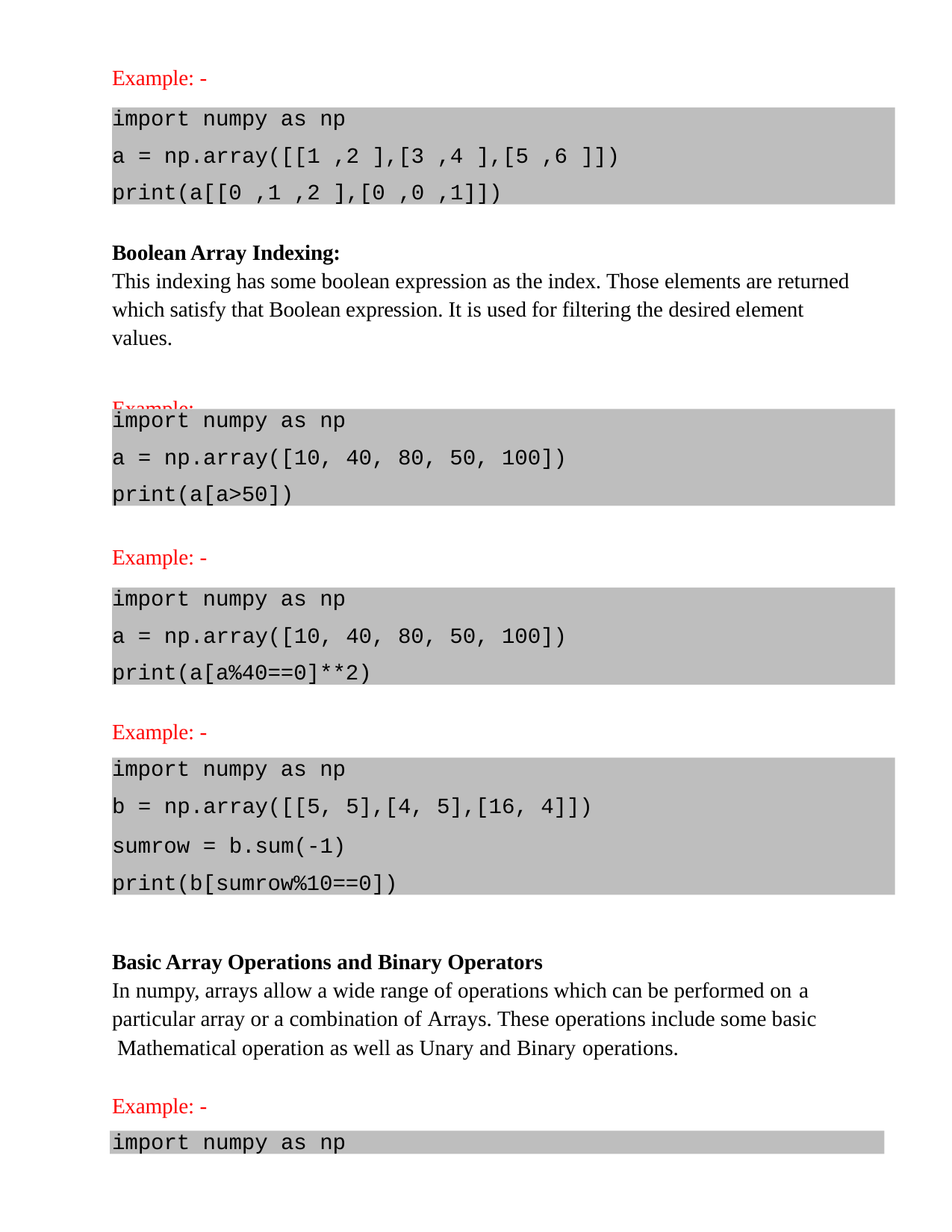

Example: -
import numpy as np
a = np.array([[1 ,2 ],[3 ,4 ],[5 ,6 ]])
print(a[[0 ,1 ,2 ],[0 ,0 ,1]])
Boolean Array Indexing:
This indexing has some boolean expression as the index. Those elements are returned  which satisfy that Boolean expression. It is used for filtering the desired element values.

Example: -
import numpy as np
a = np.array([10, 40, 80, 50, 100])
print(a[a>50])
Example: -
import numpy as np
a = np.array([10, 40, 80, 50, 100])
print(a[a%40==0]**2)
Example: -
import numpy as np
b = np.array([[5, 5],[4, 5],[16, 4]])
sumrow = b.sum(-1)  print(b[sumrow%10==0])
Basic Array Operations and Binary Operators
In numpy, arrays allow a wide range of operations which can be performed on a
particular array or a combination of Arrays. These operations include some basic  Mathematical operation as well as Unary and Binary operations.

Example: -
import numpy as np